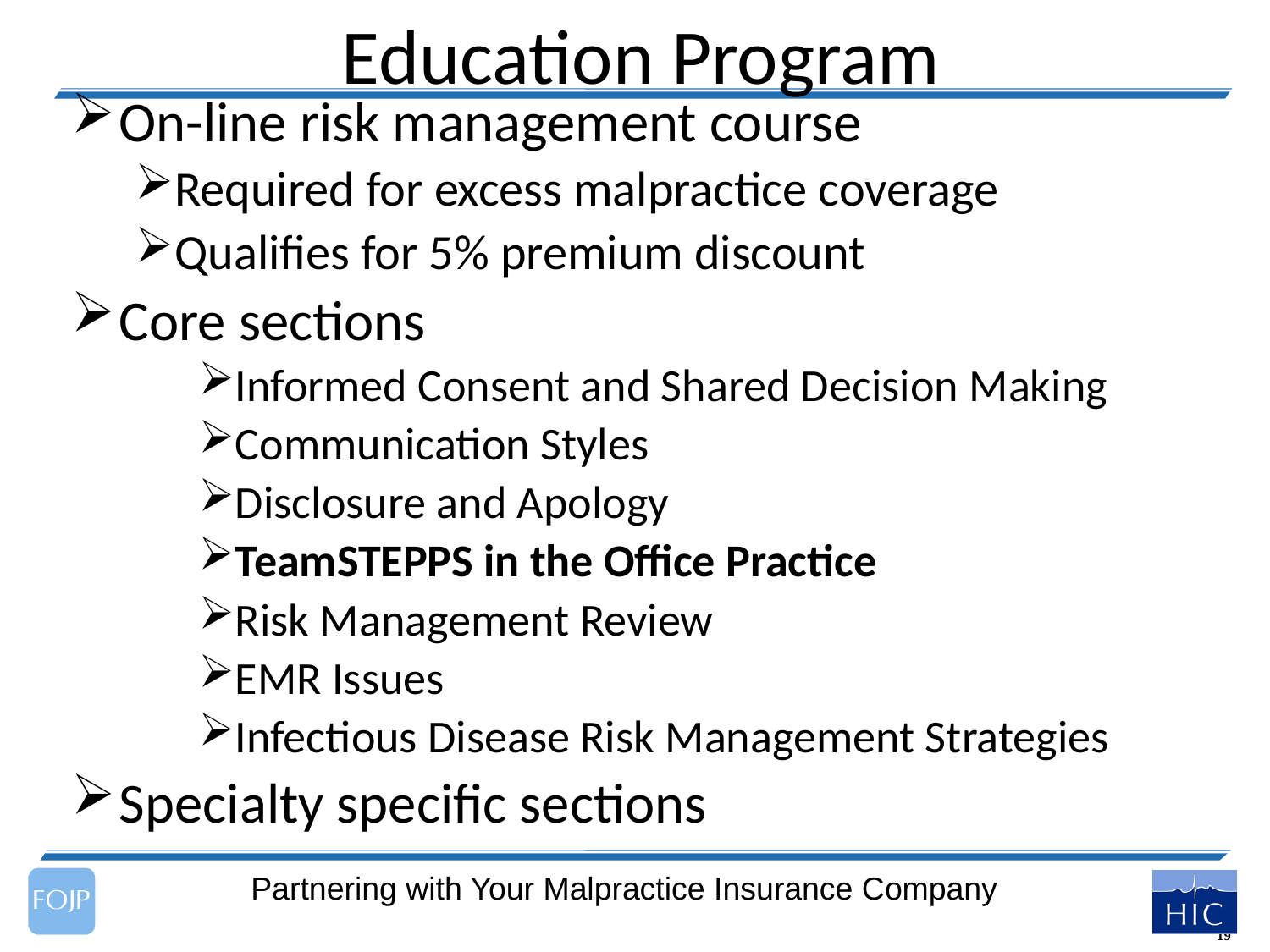

# Education Program
On-line risk management course
Required for excess malpractice coverage
Qualifies for 5% premium discount
Core sections
Informed Consent and Shared Decision Making
Communication Styles
Disclosure and Apology
TeamSTEPPS in the Office Practice
Risk Management Review
EMR Issues
Infectious Disease Risk Management Strategies
Specialty specific sections
Partnering with Your Malpractice Insurance Company